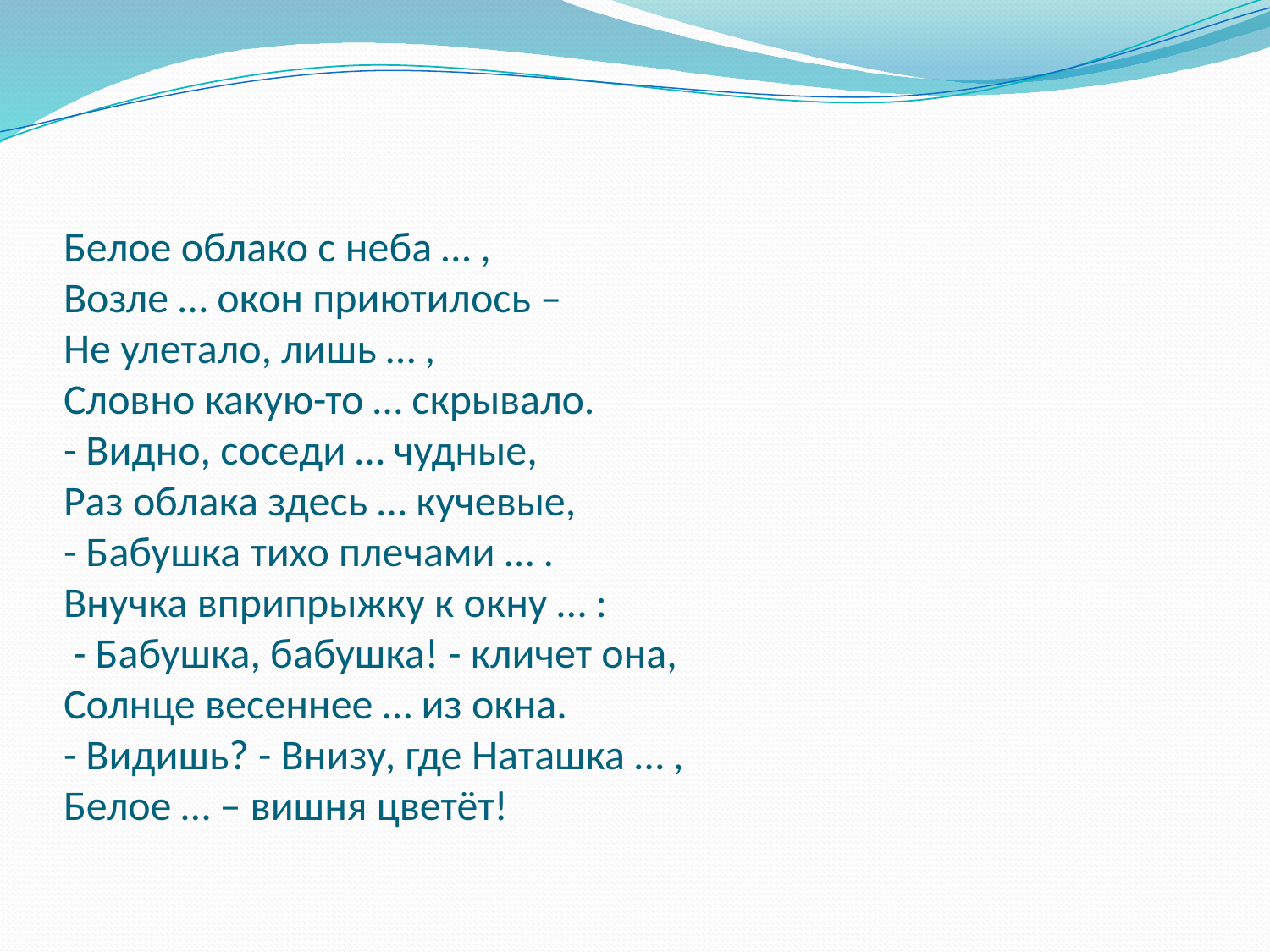

# Белое облако с неба … , Возле … окон приютилось – Не улетало, лишь … , Словно какую-то … скрывало. - Видно, соседи … чудные, Раз облака здесь … кучевые, - Бабушка тихо плечами … . Внучка вприпрыжку к окну … :  - Бабушка, бабушка! - кличет она, Солнце весеннее … из окна. - Видишь? - Внизу, где Наташка … , Белое … – вишня цветёт!